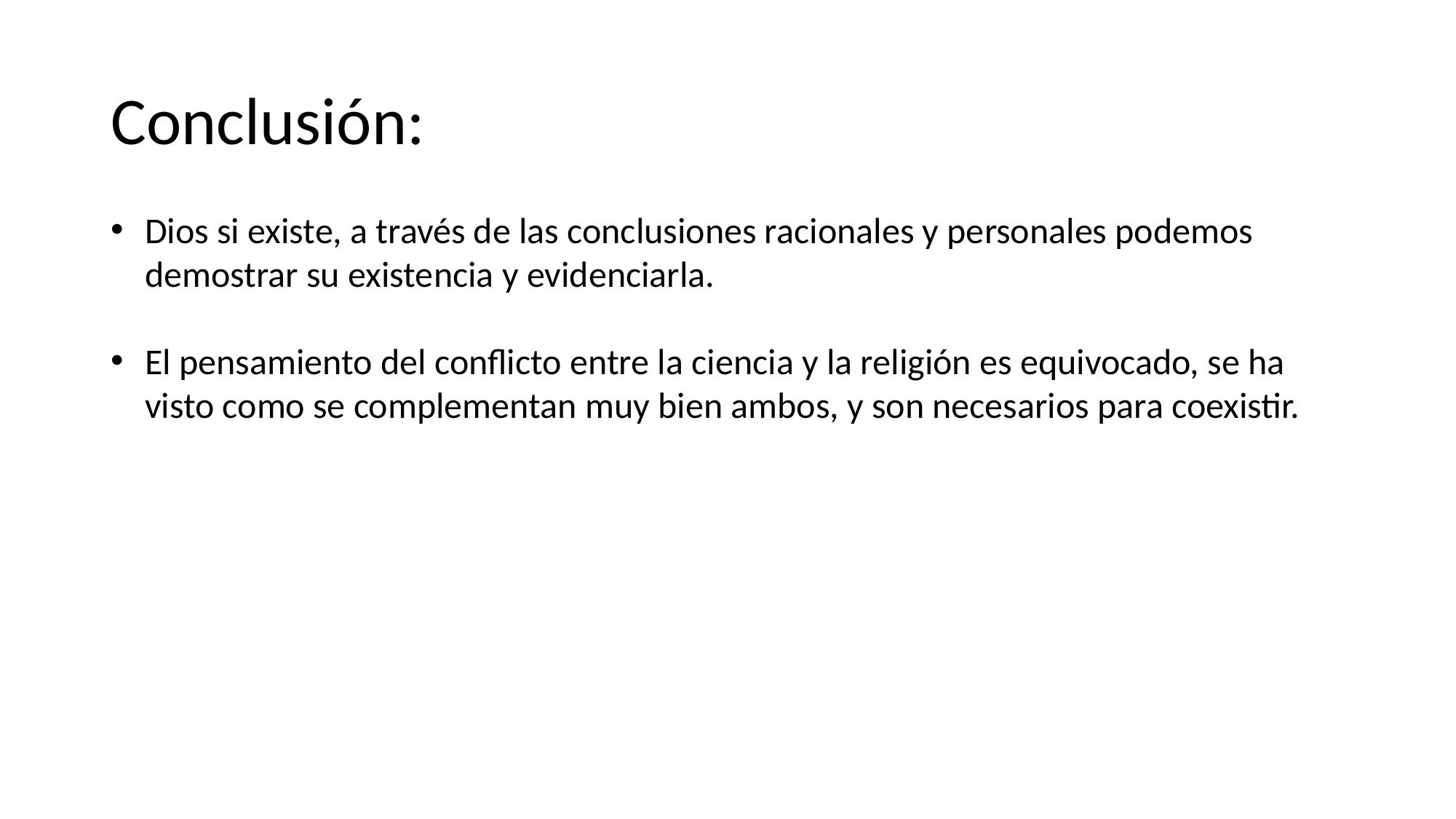

# Conclusión:
Dios si existe, a través de las conclusiones racionales y personales podemos demostrar su existencia y evidenciarla.

El pensamiento del conflicto entre la ciencia y la religión es equivocado, se ha visto como se complementan muy bien ambos, y son necesarios para coexistir.